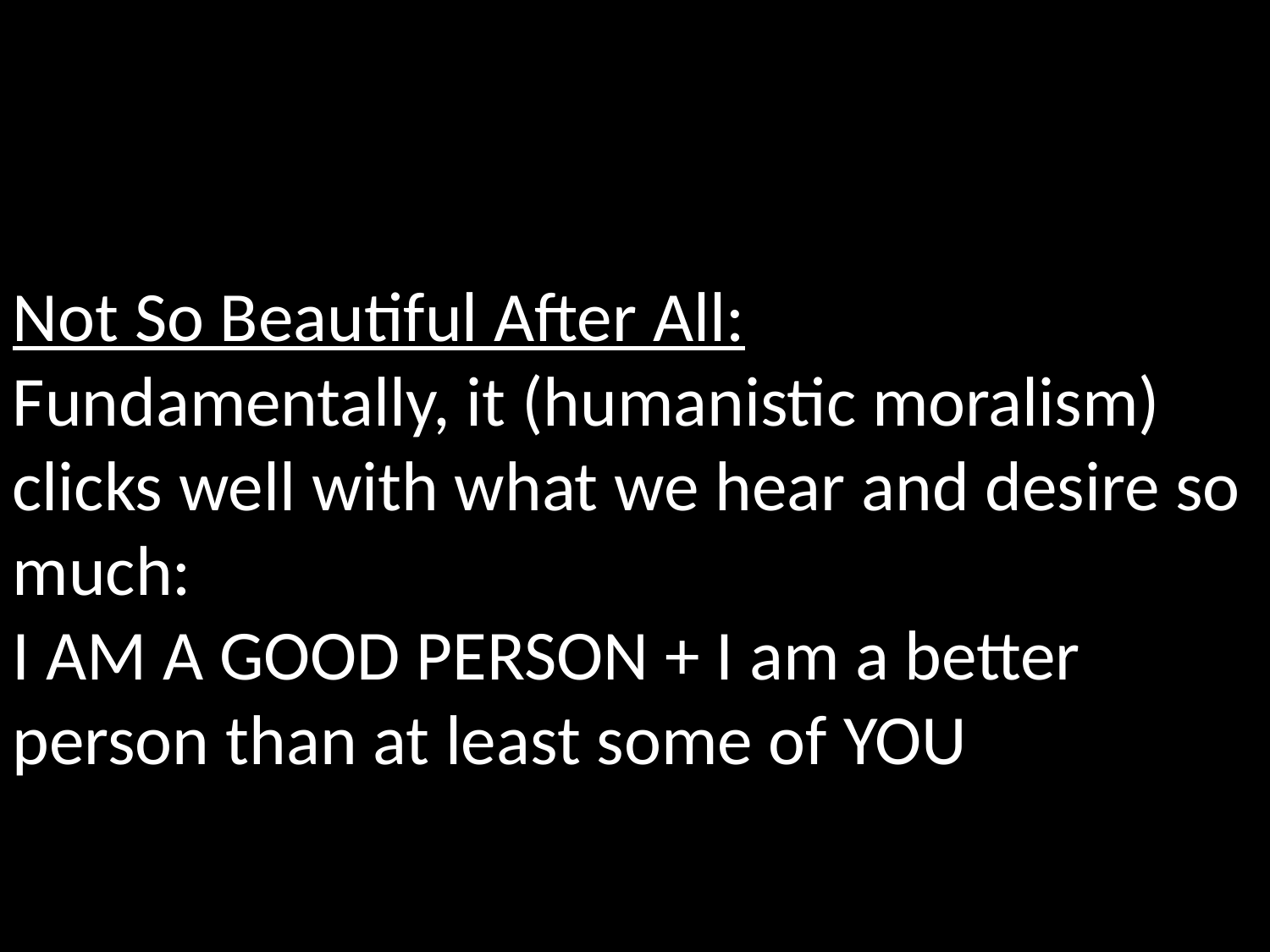

Not So Beautiful After All:
Fundamentally, it (humanistic moralism) clicks well with what we hear and desire so much:
I AM A GOOD PERSON + I am a better person than at least some of YOU